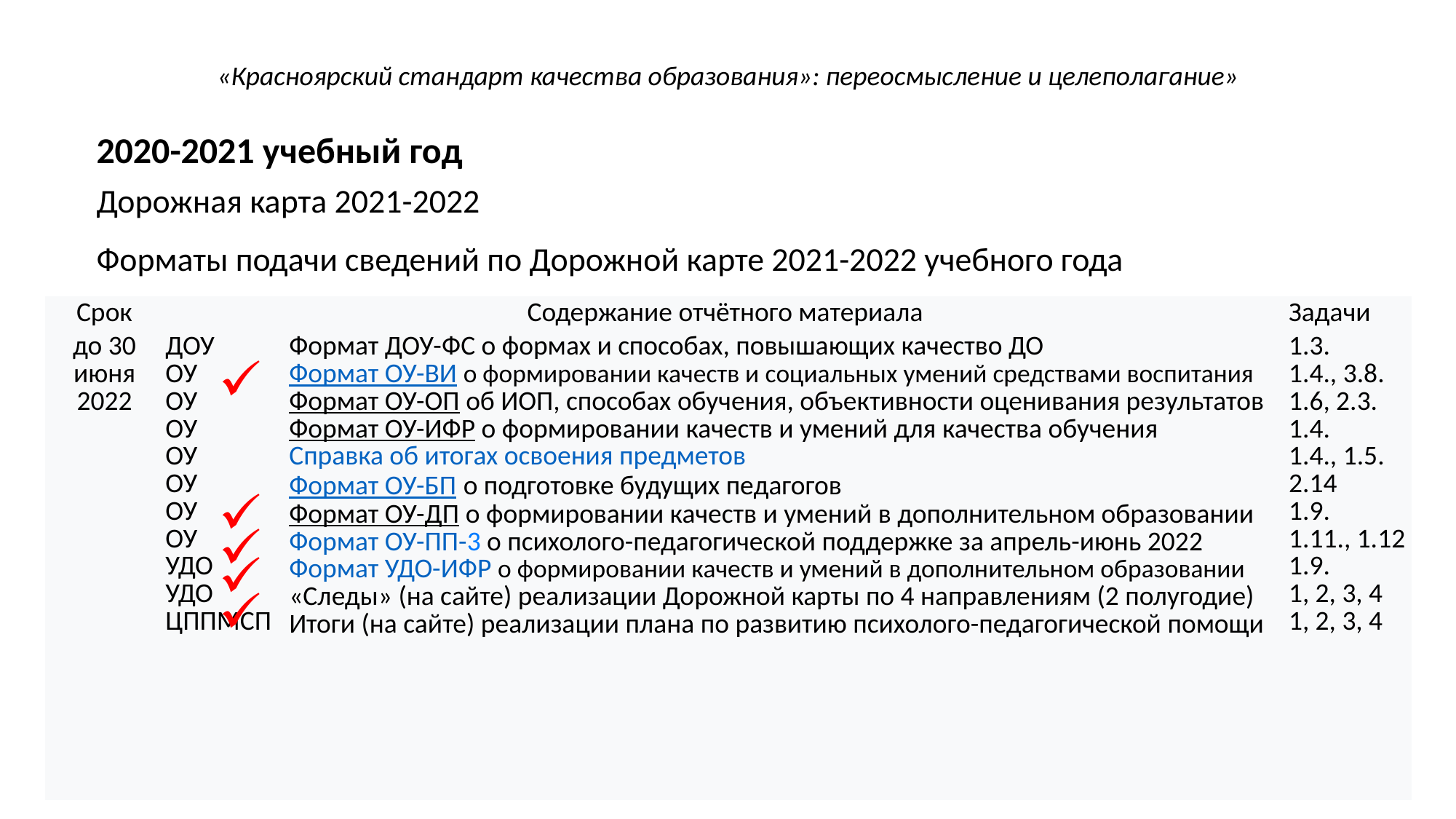

# «Красноярский стандарт качества образования»: переосмысление и целеполагание»
2020-2021 учебный год
Дорожная карта 2021-2022
Форматы подачи сведений по Дорожной карте 2021-2022 учебного года
| Срок | Содержание отчётного материала |  | Задачи |
| --- | --- | --- | --- |
| до 30 июня 2022 | ДОУ ОУ ОУ ОУ ОУ ОУ ОУ ОУ УДО УДО ЦППМСП | Формат ДОУ-ФС о формах и способах, повышающих качество ДО Формат ОУ-ВИ о формировании качеств и социальных умений средствами воспитания Формат ОУ-ОП об ИОП, способах обучения, объективности оценивания результатов Формат ОУ-ИФР о формировании качеств и умений для качества обучения Справка об итогах освоения предметов Формат ОУ-БП о подготовке будущих педагогов Формат ОУ-ДП о формировании качеств и умений в дополнительном образовании Формат ОУ-ПП-3 о психолого-педагогической поддержке за апрель-июнь 2022 Формат УДО-ИФР о формировании качеств и умений в дополнительном образовании «Следы» (на сайте) реализации Дорожной карты по 4 направлениям (2 полугодие) Итоги (на сайте) реализации плана по развитию психолого-педагогической помощи | 1.3. 1.4., 3.8. 1.6, 2.3. 1.4. 1.4., 1.5. 2.14 1.9. 1.11., 1.12 1.9. 1, 2, 3, 4 1, 2, 3, 4 |